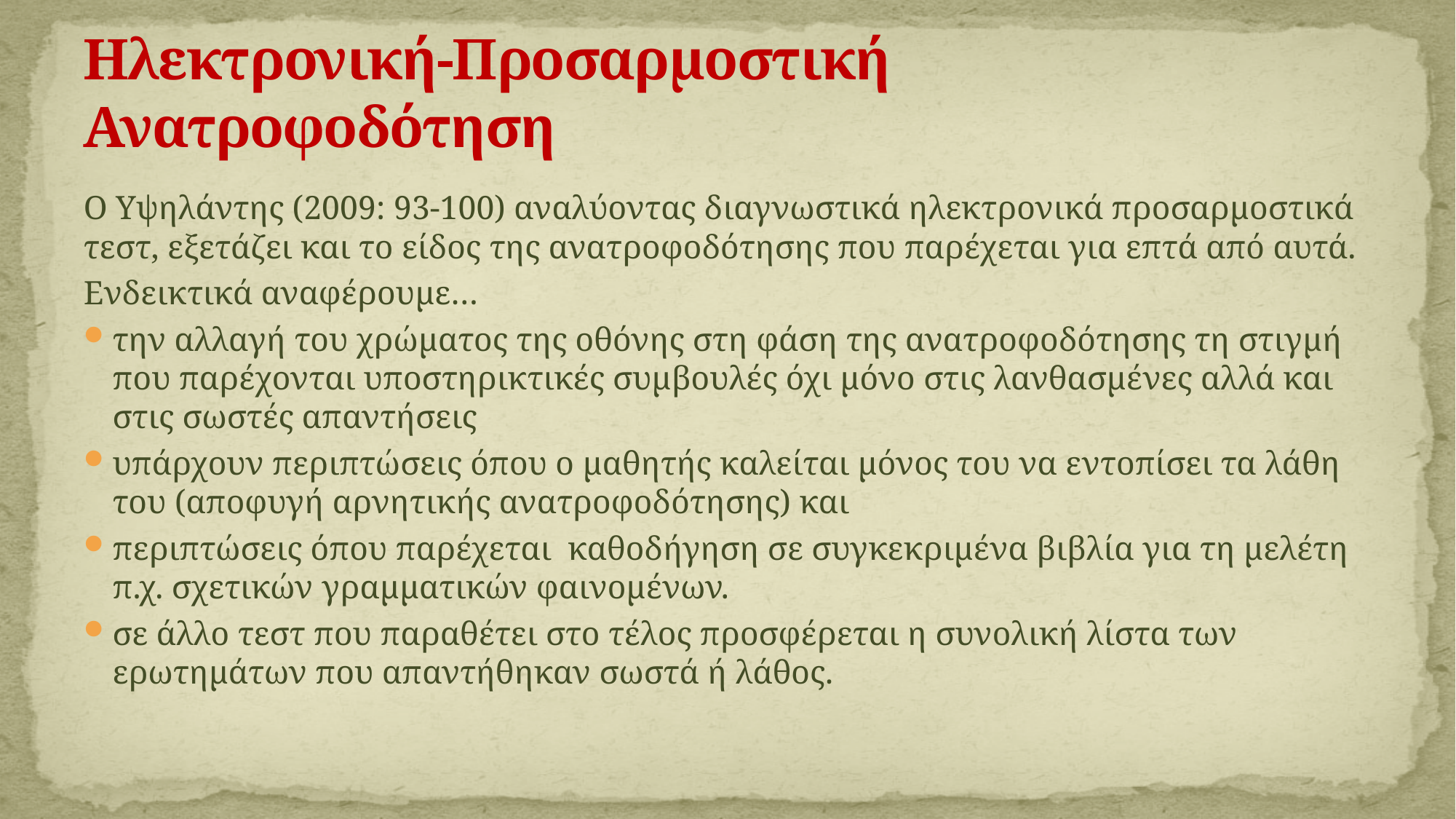

# Ηλεκτρονική-Προσαρμοστική Ανατροφοδότηση
Ο Υψηλάντης (2009: 93-100) αναλύοντας διαγνωστικά ηλεκτρονικά προσαρμοστικά τεστ, εξετάζει και το είδος της ανατροφοδότησης που παρέχεται για επτά από αυτά.
Ενδεικτικά αναφέρουμε…
την αλλαγή του χρώματος της οθόνης στη φάση της ανατροφοδότησης τη στιγμή που παρέχονται υποστηρικτικές συμβουλές όχι μόνο στις λανθασμένες αλλά και στις σωστές απαντήσεις
υπάρχουν περιπτώσεις όπου ο μαθητής καλείται μόνος του να εντοπίσει τα λάθη του (αποφυγή αρνητικής ανατροφοδότησης) και
περιπτώσεις όπου παρέχεται  καθοδήγηση σε συγκεκριμένα βιβλία για τη μελέτη π.χ. σχετικών γραμματικών φαινομένων.
σε άλλο τεστ που παραθέτει στο τέλος προσφέρεται η συνολική λίστα των ερωτημάτων που απαντήθηκαν σωστά ή λάθος.